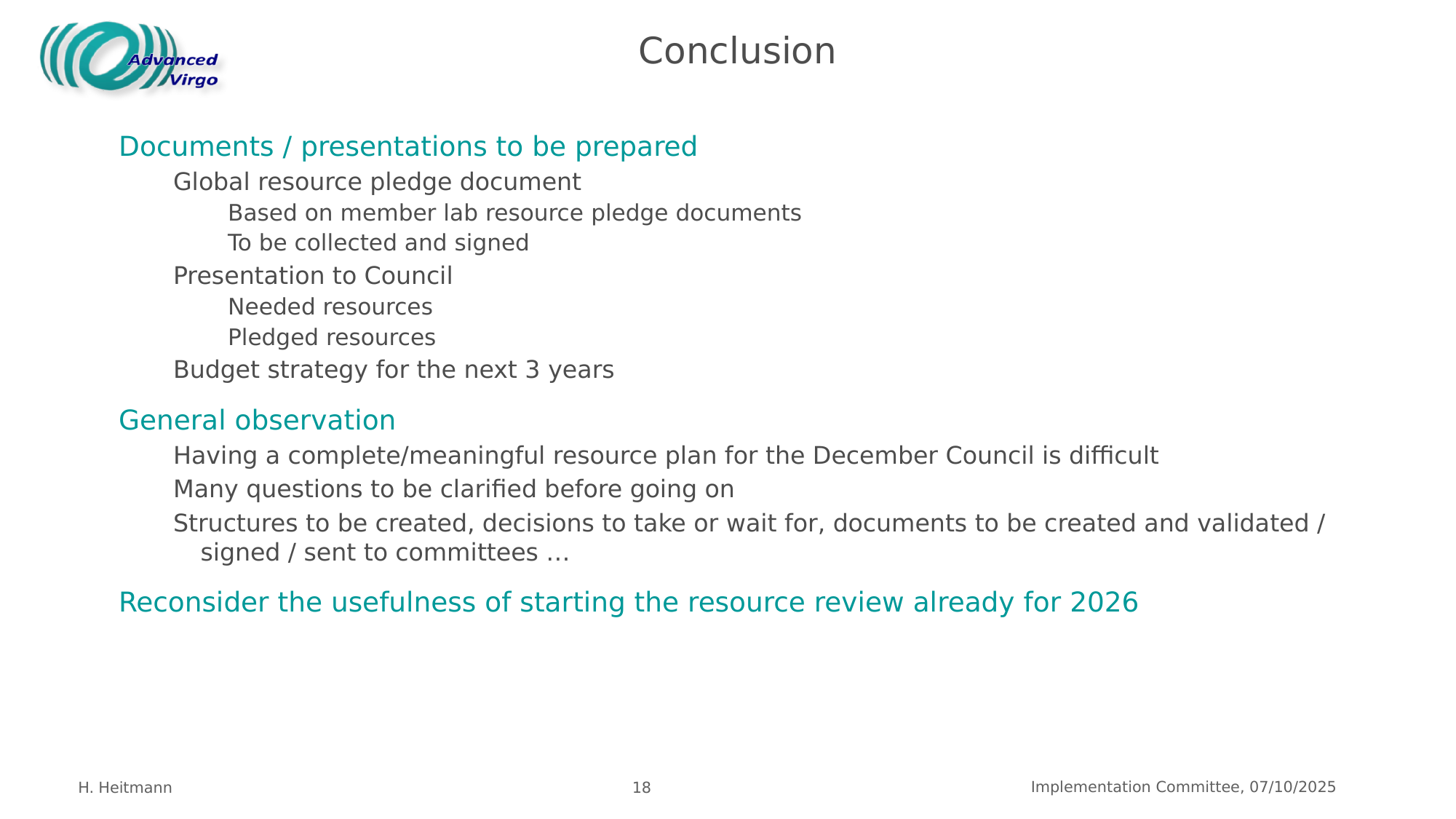

# Conclusion
Documents / presentations to be prepared
Global resource pledge document
Based on member lab resource pledge documents
To be collected and signed
Presentation to Council
Needed resources
Pledged resources
Budget strategy for the next 3 years
General observation
Having a complete/meaningful resource plan for the December Council is difficult
Many questions to be clarified before going on
Structures to be created, decisions to take or wait for, documents to be created and validated / signed / sent to committees …
Reconsider the usefulness of starting the resource review already for 2026